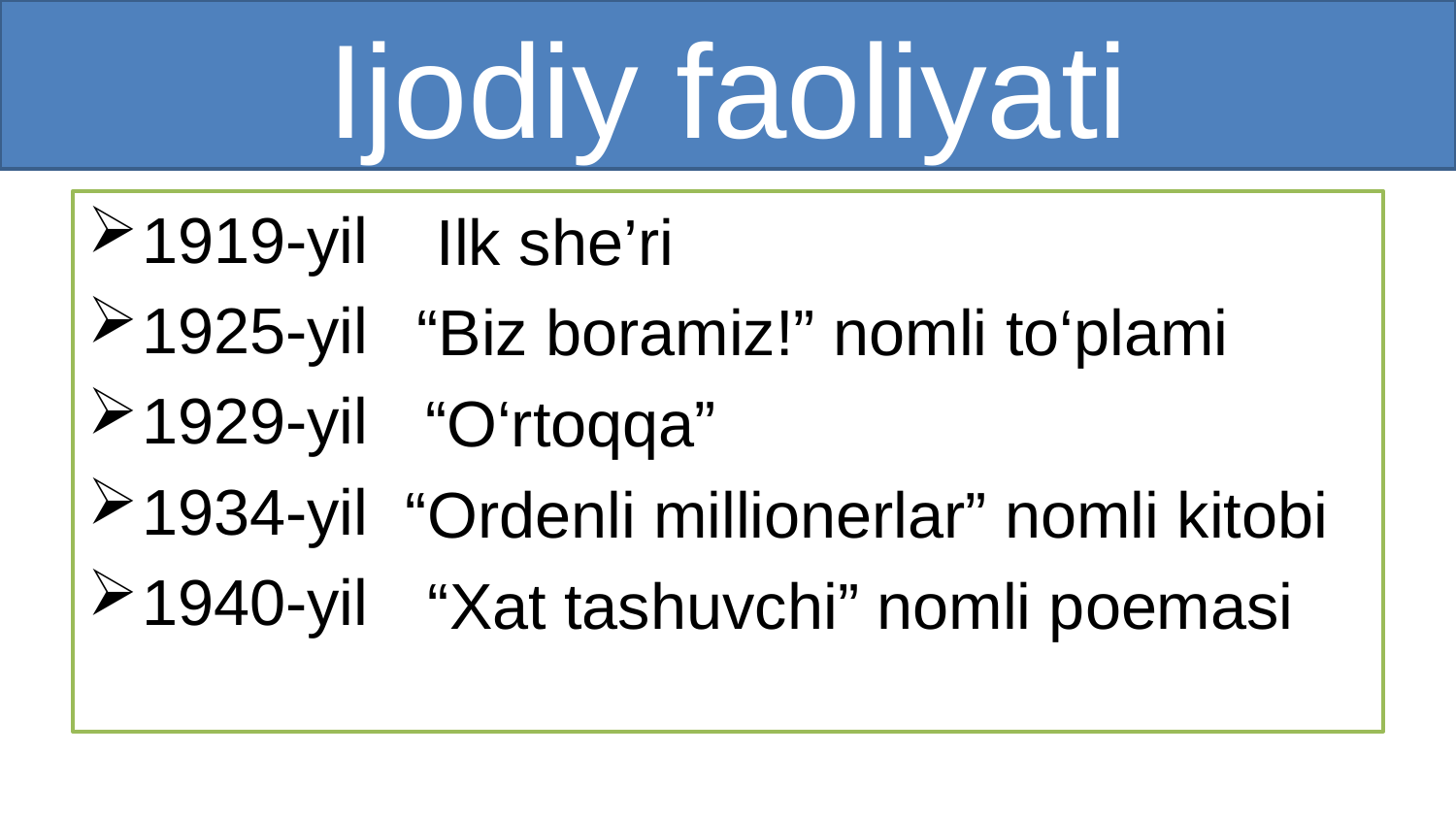

# Ijodiy faoliyati
1919-yil
1925-yil
1929-yil
1934-yil
1940-yil
Ilk she’ri
“Biz boramiz!” nomli to‘plami
“O‘rtoqqa”
“Ordenli millionerlar” nomli kitobi
“Xat tashuvchi” nomli poemasi